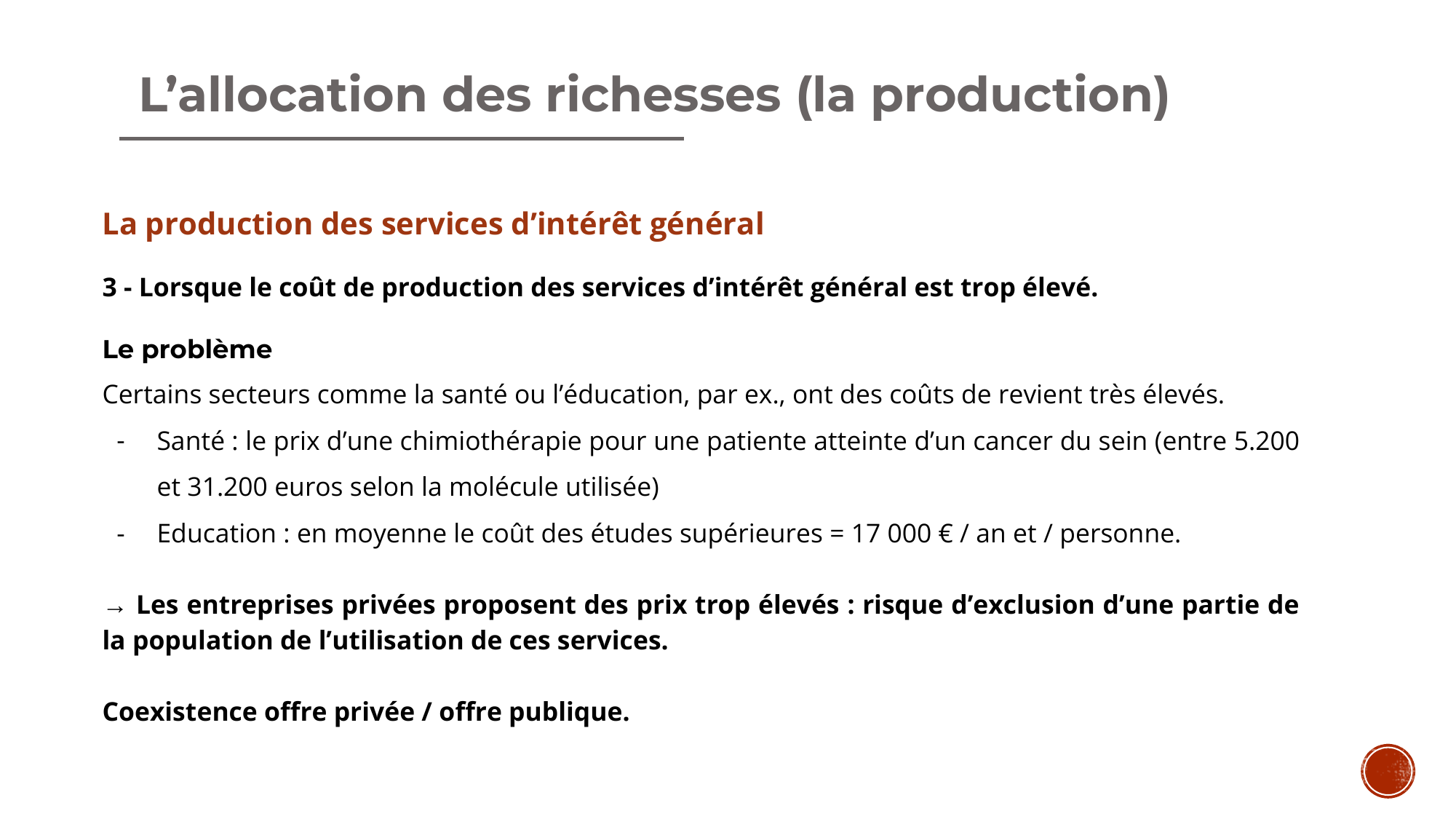

# L’allocation des richesses (la production)
La production des services d’intérêt général
3 - Lorsque le coût de production des services d’intérêt général est trop élevé.

Le problème

Certains secteurs comme la santé ou l’éducation, par ex., ont des coûts de revient très élevés.
Santé : le prix d’une chimiothérapie pour une patiente atteinte d’un cancer du sein (entre 5.200 et 31.200 euros selon la molécule utilisée)
Education : en moyenne le coût des études supérieures = 17 000 € / an et / personne.

→ Les entreprises privées proposent des prix trop élevés : risque d’exclusion d’une partie de la population de l’utilisation de ces services.

Coexistence offre privée / offre publique.